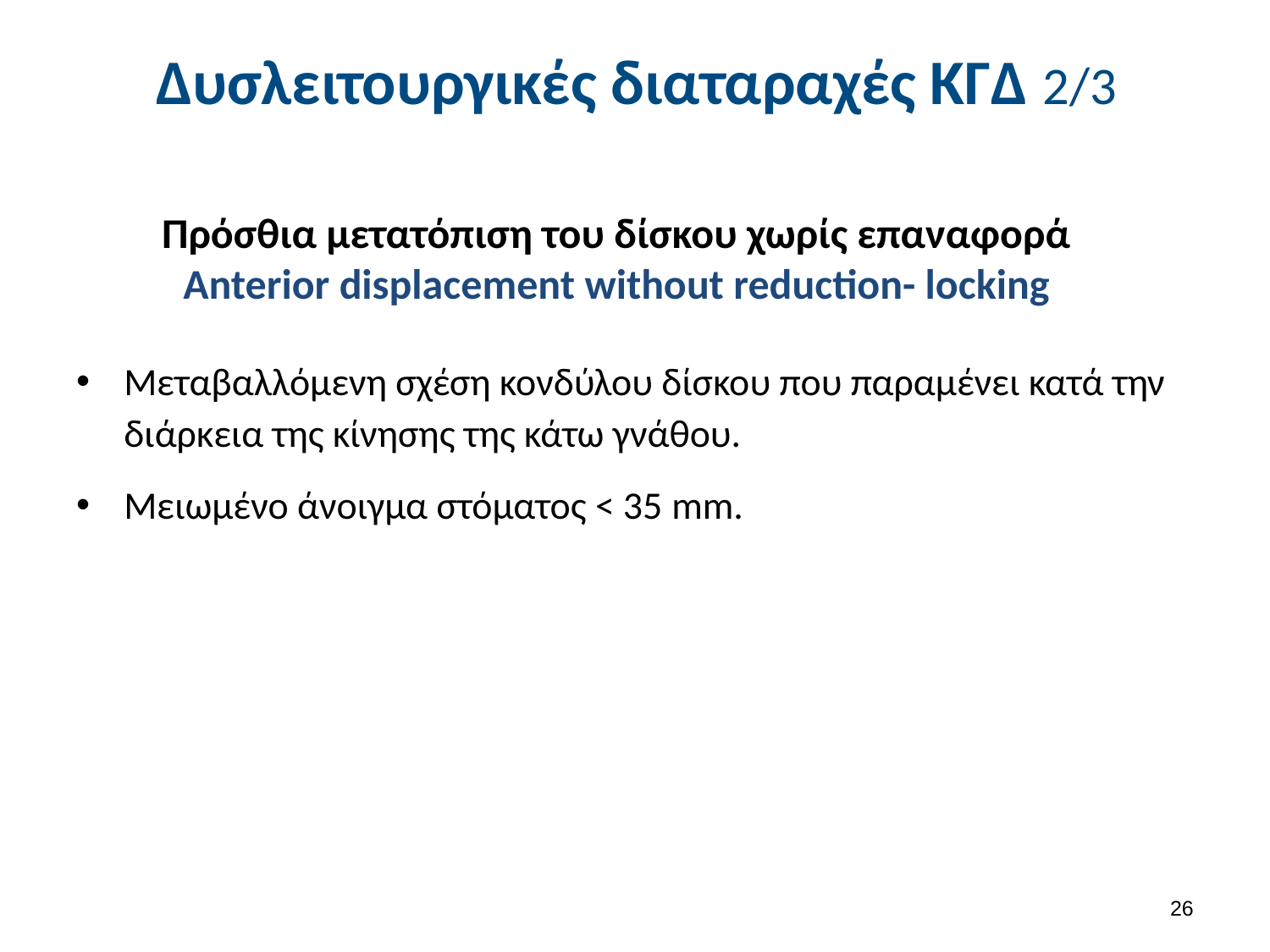

# Δυσλειτουργικές διαταραχές ΚΓΔ 2/3
Πρόσθια μετατόπιση του δίσκου χωρίς επαναφορά
Anterior displacement without reduction- locking
Μεταβαλλόμενη σχέση κονδύλου δίσκου που παραμένει κατά την διάρκεια της κίνησης της κάτω γνάθου.
Μειωμένο άνοιγμα στόματος < 35 mm.

26